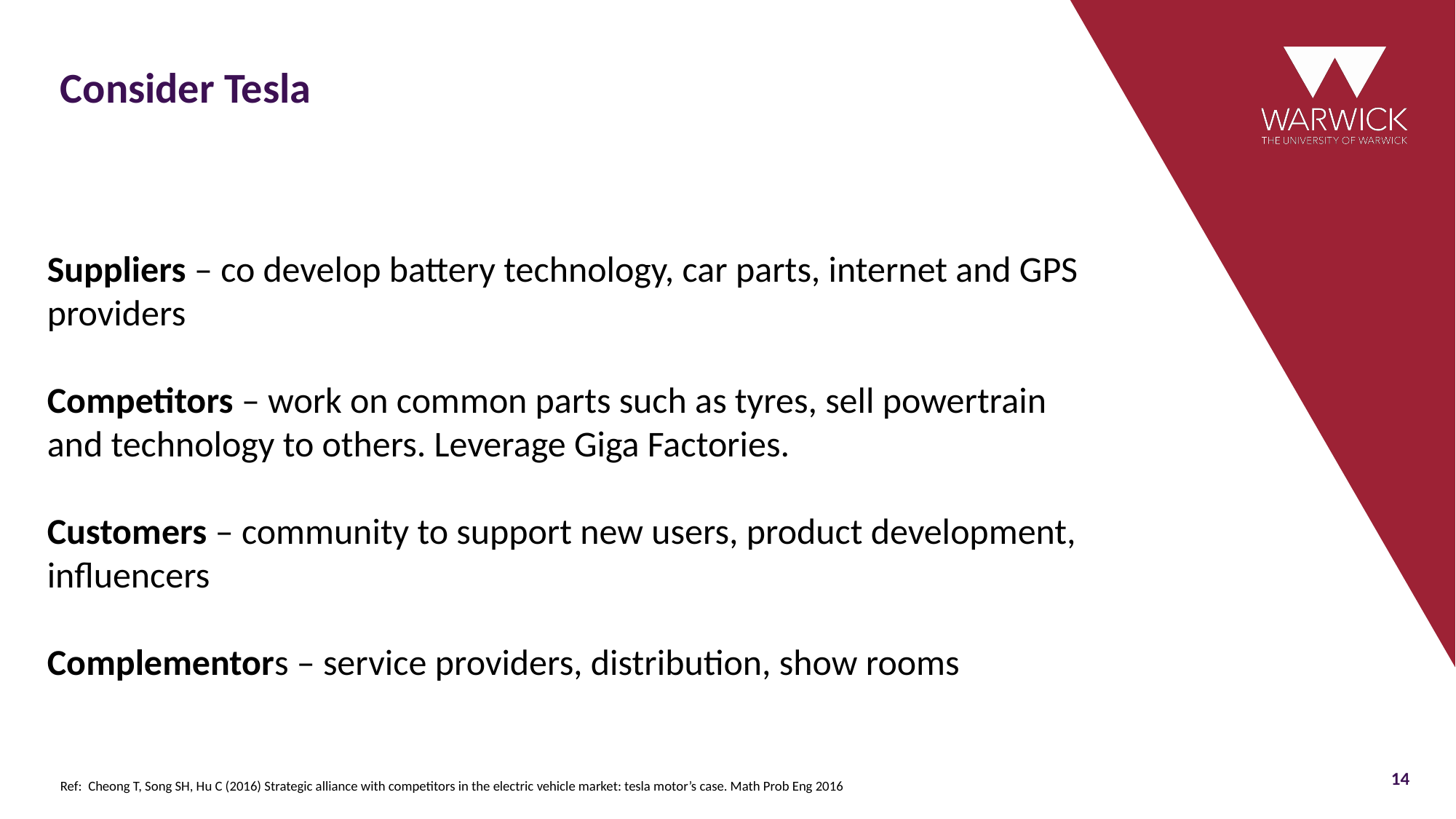

# Consider Tesla

Suppliers – co develop battery technology, car parts, internet and GPS providers

Competitors – work on common parts such as tyres, sell powertrain and technology to others. Leverage Giga Factories.

Customers – community to support new users, product development, influencers

Complementors – service providers, distribution, show rooms
Ref:  Cheong T, Song SH, Hu C (2016) Strategic alliance with competitors in the electric vehicle market: tesla motor’s case. Math Prob Eng 2016
14